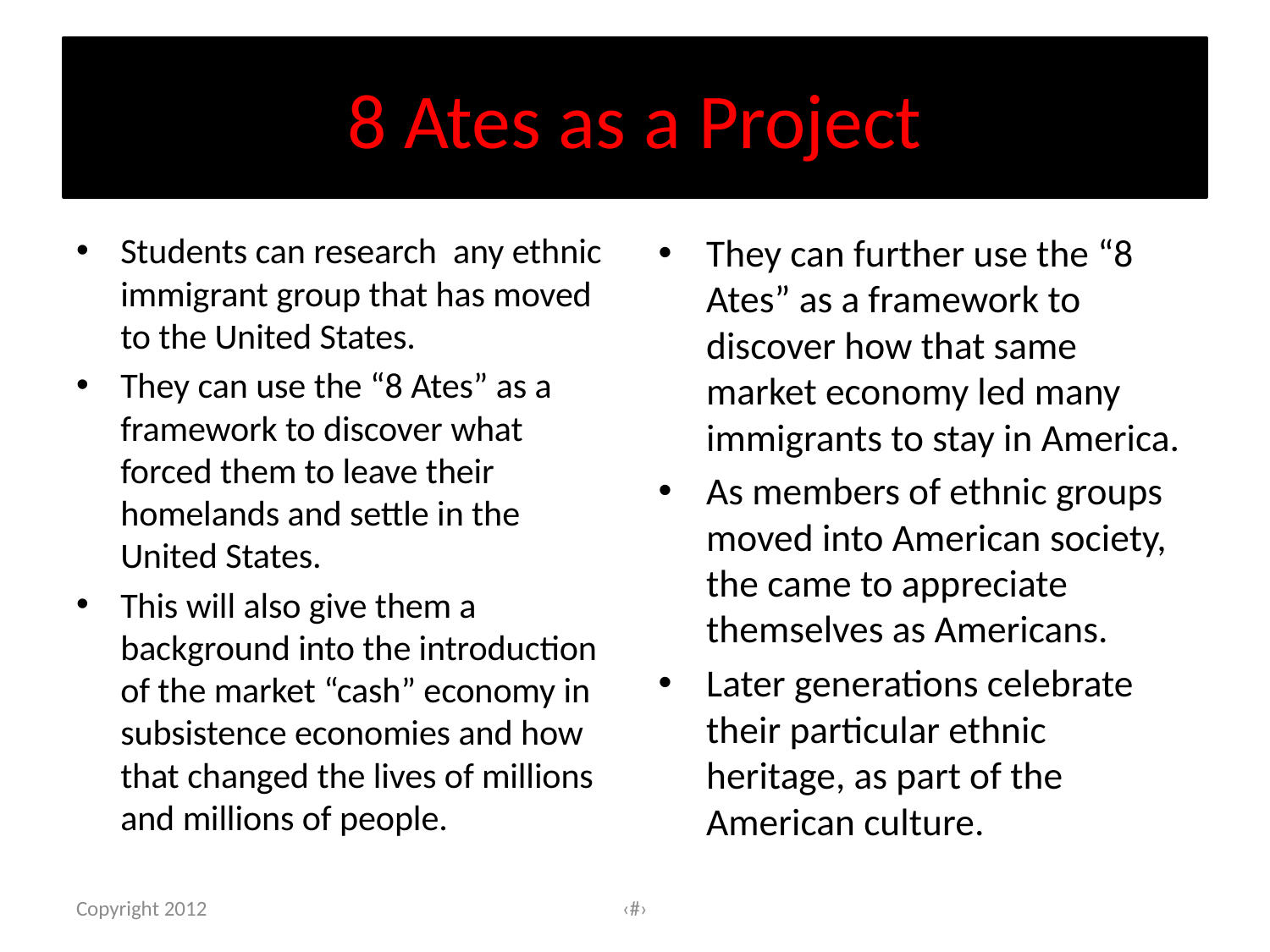

# 8 Ates as a Project
Students can research  any ethnic immigrant group that has moved to the United States.
They can use the “8 Ates” as a framework to discover what forced them to leave their homelands and settle in the United States.
This will also give them a background into the introduction of the market “cash” economy in subsistence economies and how that changed the lives of millions and millions of people.
They can further use the “8 Ates” as a framework to discover how that same market economy led many immigrants to stay in America.
As members of ethnic groups moved into American society, the came to appreciate themselves as Americans.
Later generations celebrate their particular ethnic heritage, as part of the American culture.
Copyright 2012
‹#›